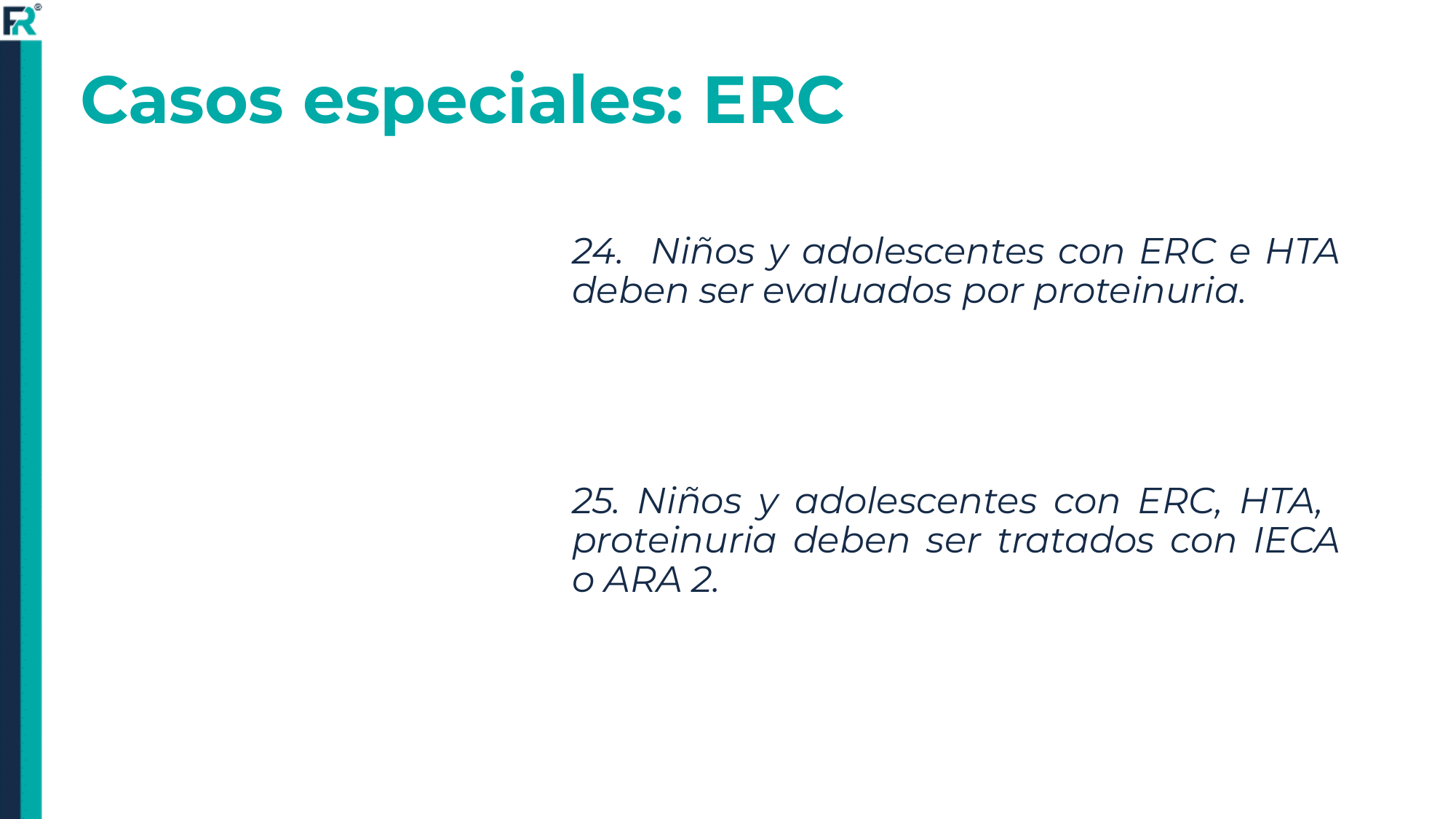

# Casos especiales: ERC
24.  Niños y adolescentes con ERC e HTA deben ser evaluados por proteinuria.
25. Niños y adolescentes con ERC, HTA,  proteinuria deben ser tratados con IECA o ARA 2.